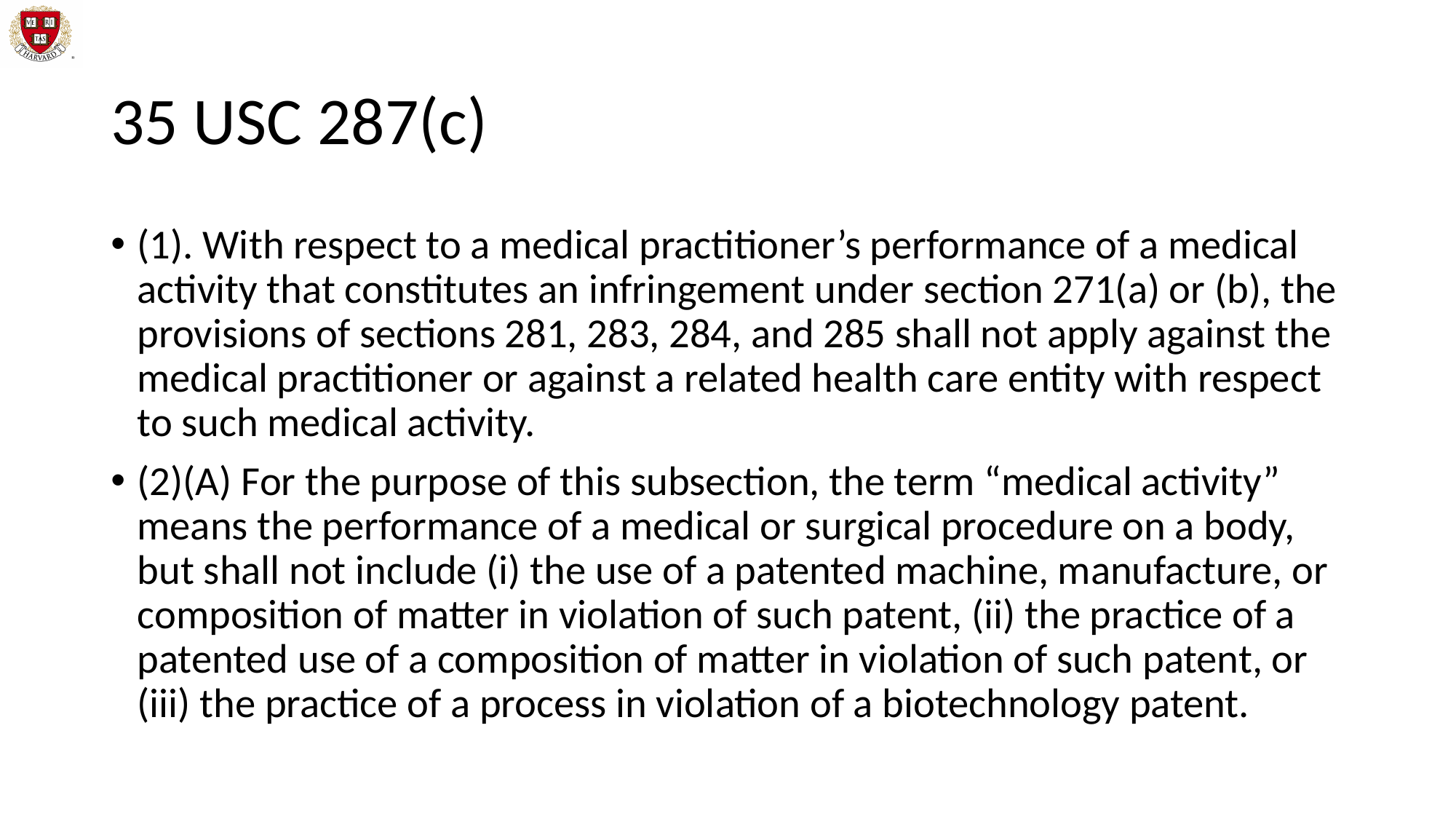

# 35 USC 287(c)
(1). With respect to a medical practitioner’s performance of a medical activity that constitutes an infringement under section 271(a) or (b), the provisions of sections 281, 283, 284, and 285 shall not apply against the medical practitioner or against a related health care entity with respect to such medical activity.
(2)(A) For the purpose of this subsection, the term “medical activity” means the performance of a medical or surgical procedure on a body, but shall not include (i) the use of a patented machine, manufacture, or composition of matter in violation of such patent, (ii) the practice of a patented use of a composition of matter in violation of such patent, or (iii) the practice of a process in violation of a biotechnology patent.